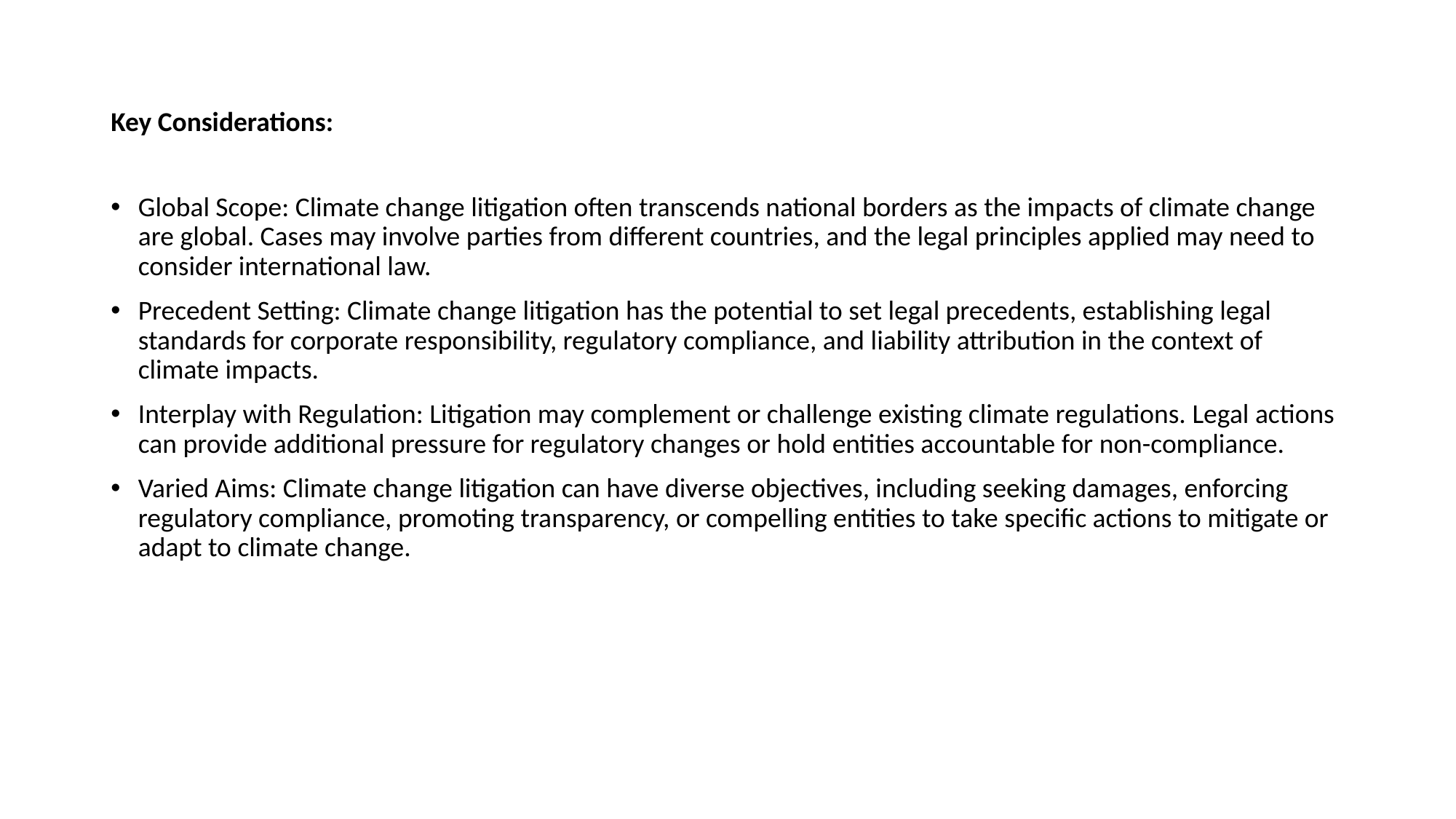

# Key Considerations:
Global Scope: Climate change litigation often transcends national borders as the impacts of climate change are global. Cases may involve parties from different countries, and the legal principles applied may need to consider international law.
Precedent Setting: Climate change litigation has the potential to set legal precedents, establishing legal standards for corporate responsibility, regulatory compliance, and liability attribution in the context of climate impacts.
Interplay with Regulation: Litigation may complement or challenge existing climate regulations. Legal actions can provide additional pressure for regulatory changes or hold entities accountable for non-compliance.
Varied Aims: Climate change litigation can have diverse objectives, including seeking damages, enforcing regulatory compliance, promoting transparency, or compelling entities to take specific actions to mitigate or adapt to climate change.